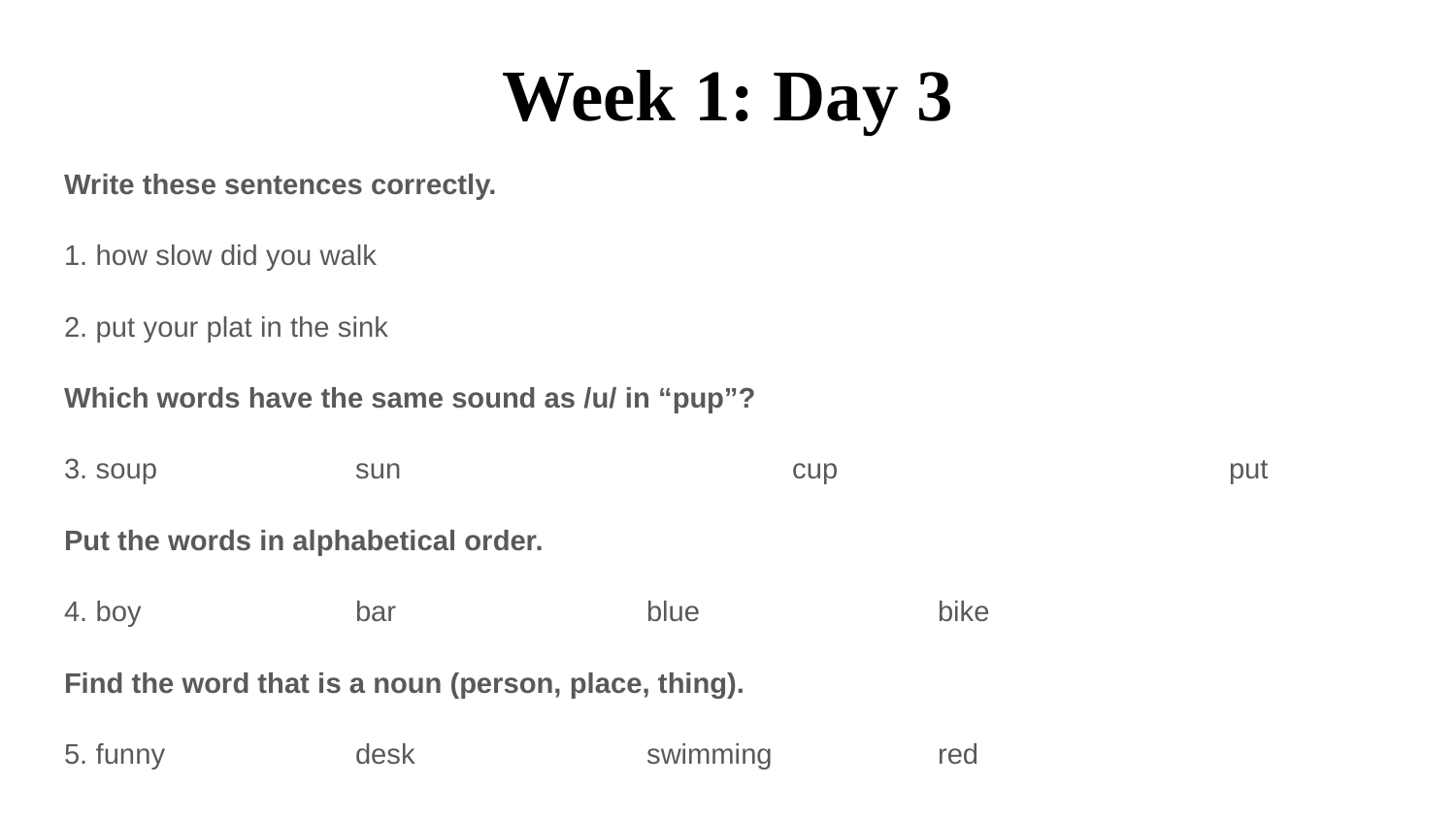

# Week 1: Day 3
Write these sentences correctly.
1. how slow did you walk
2. put your plat in the sink
Which words have the same sound as /u/ in “pup”?
3. soup		sun			cup			put
Put the words in alphabetical order.
4. boy		bar		blue		bike
Find the word that is a noun (person, place, thing).
5. funny 		desk		swimming		red